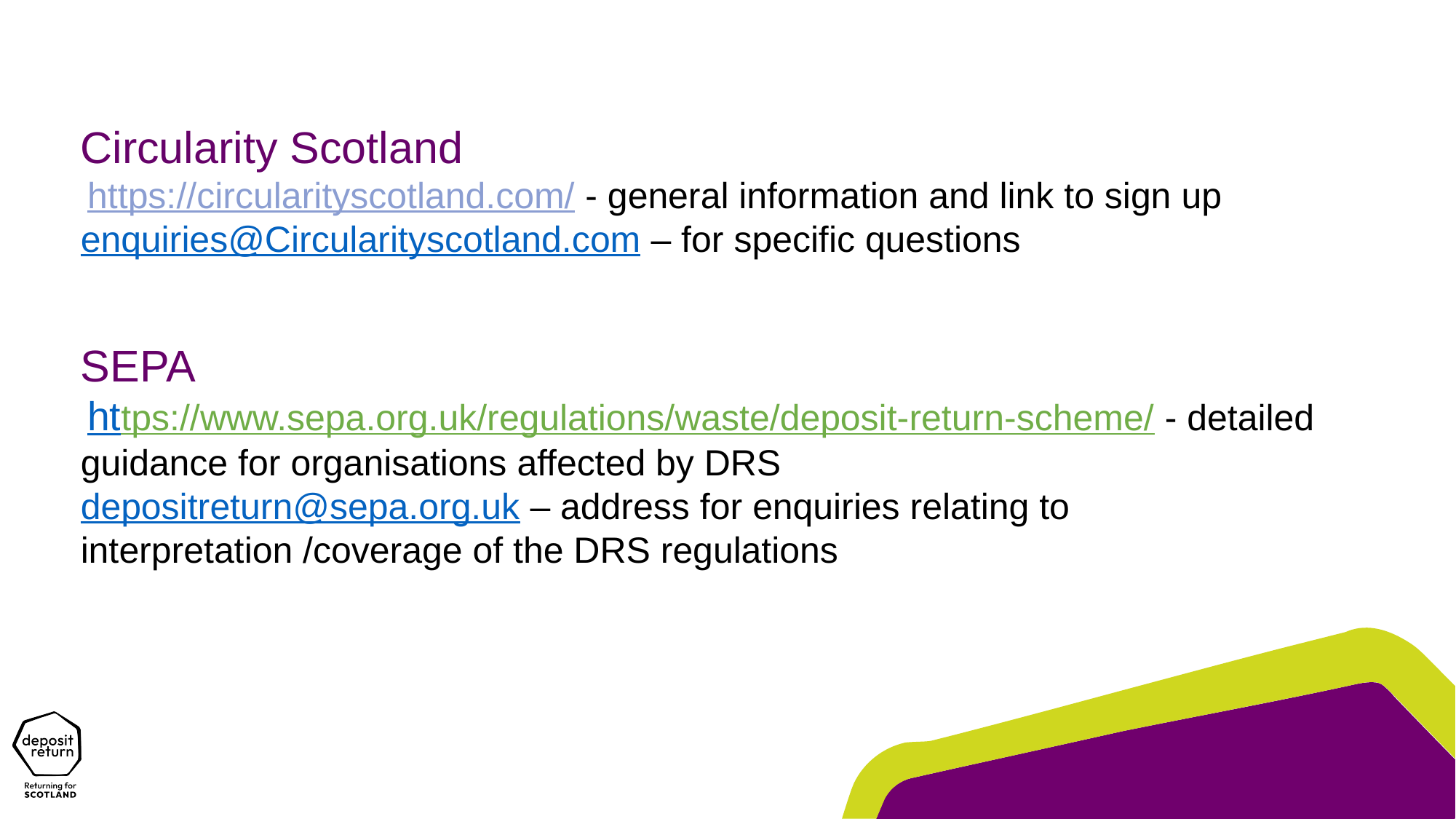

Circularity Scotland
  https://circularityscotland.com/ - general information and link to sign up
enquiries@Circularityscotland.com – for specific questions

SEPA
  https://www.sepa.org.uk/regulations/waste/deposit-return-scheme/ - detailed guidance for organisations affected by DRS
depositreturn@sepa.org.uk – address for enquiries relating to interpretation /coverage of the DRS regulations